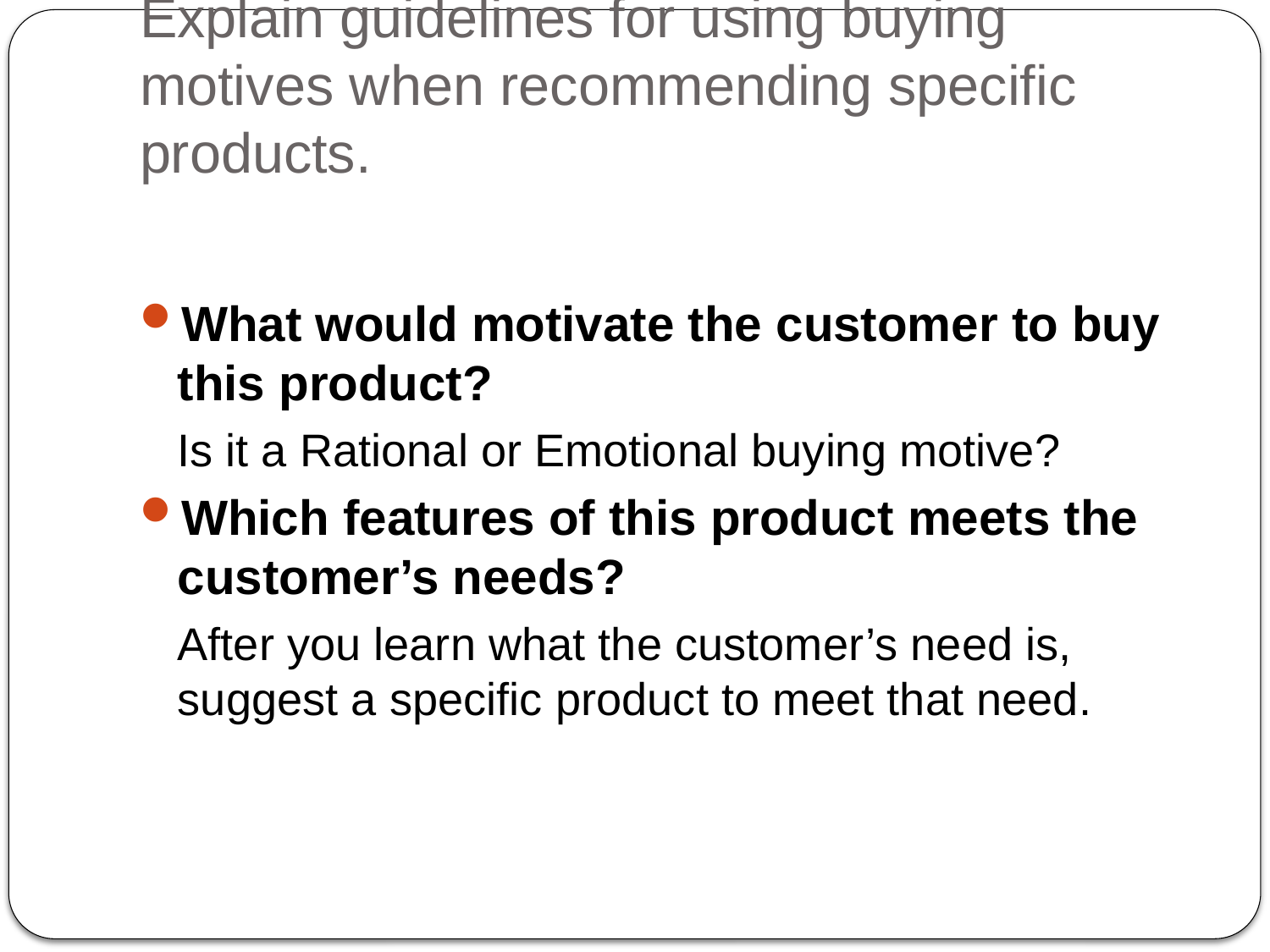

# Explain guidelines for using buying motives when recommending specific products.
What would motivate the customer to buy this product?
	Is it a Rational or Emotional buying motive?
Which features of this product meets the customer’s needs?
	After you learn what the customer’s need is, suggest a specific product to meet that need.